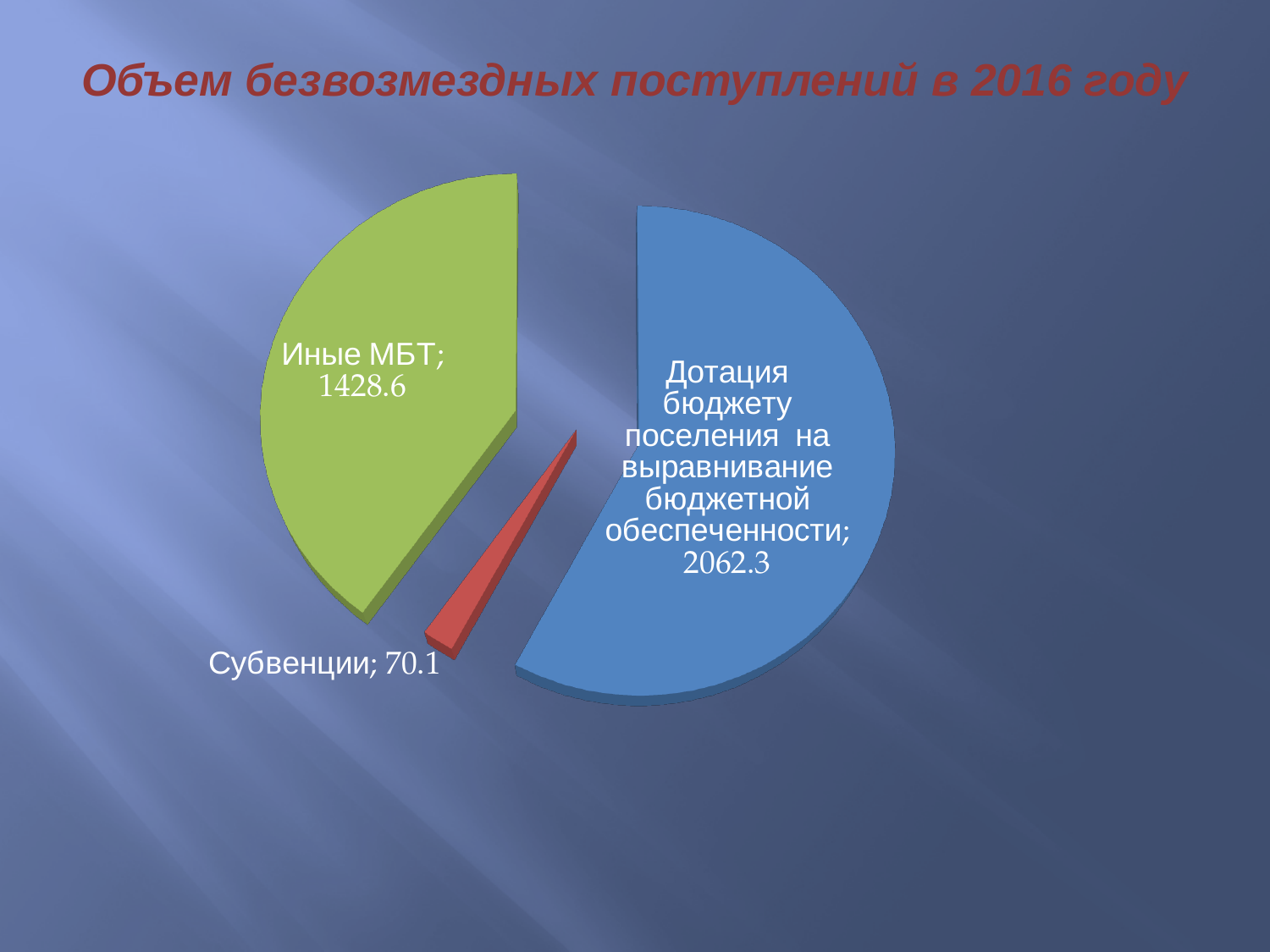

# Объем безвозмездных поступлений в 2016 году

[unsupported chart]